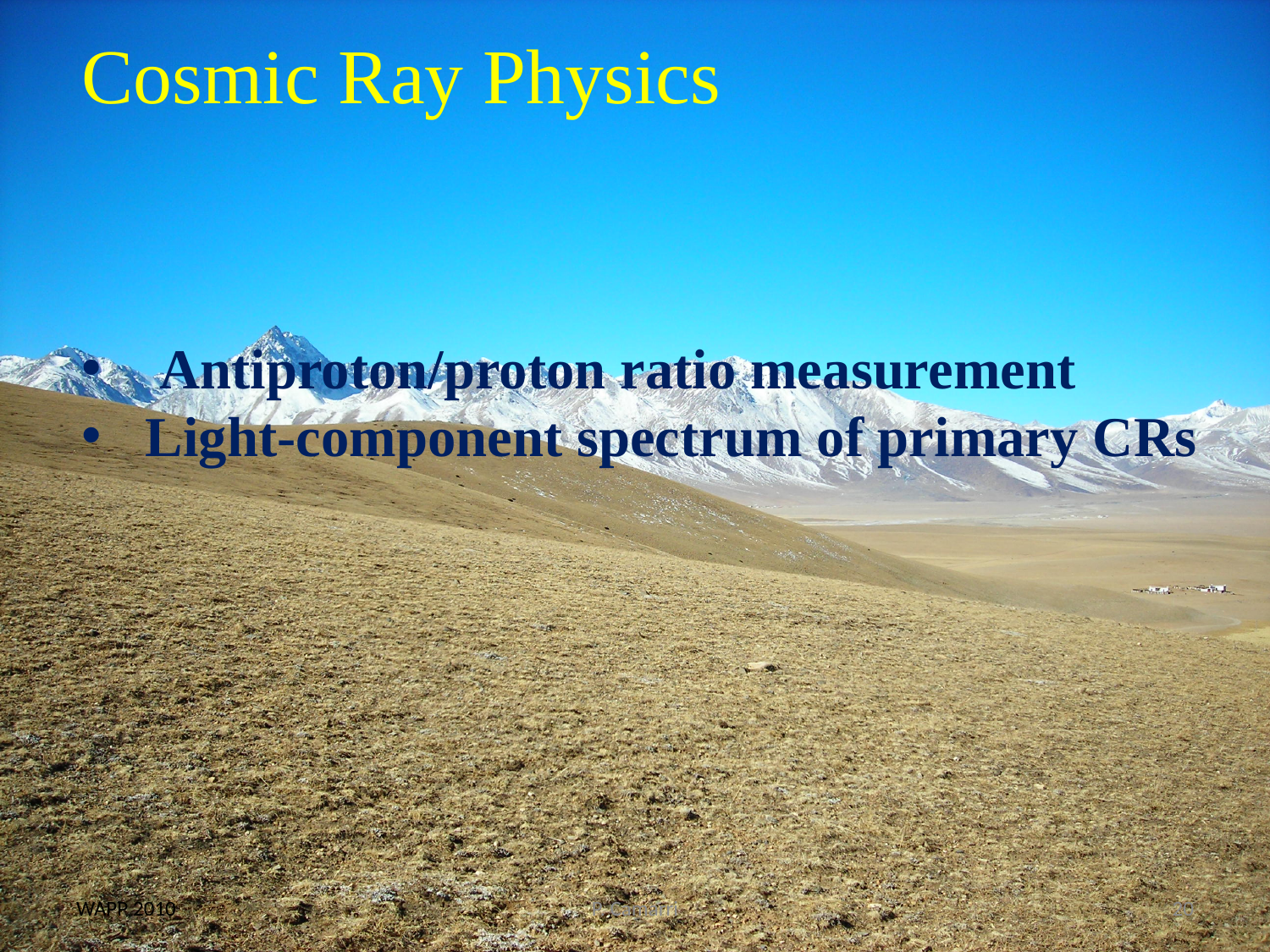

Cosmic Ray Physics
 Antiproton/proton ratio measurement
Light-component spectrum of primary CRs
WAPP 2010
P. Camarri
20